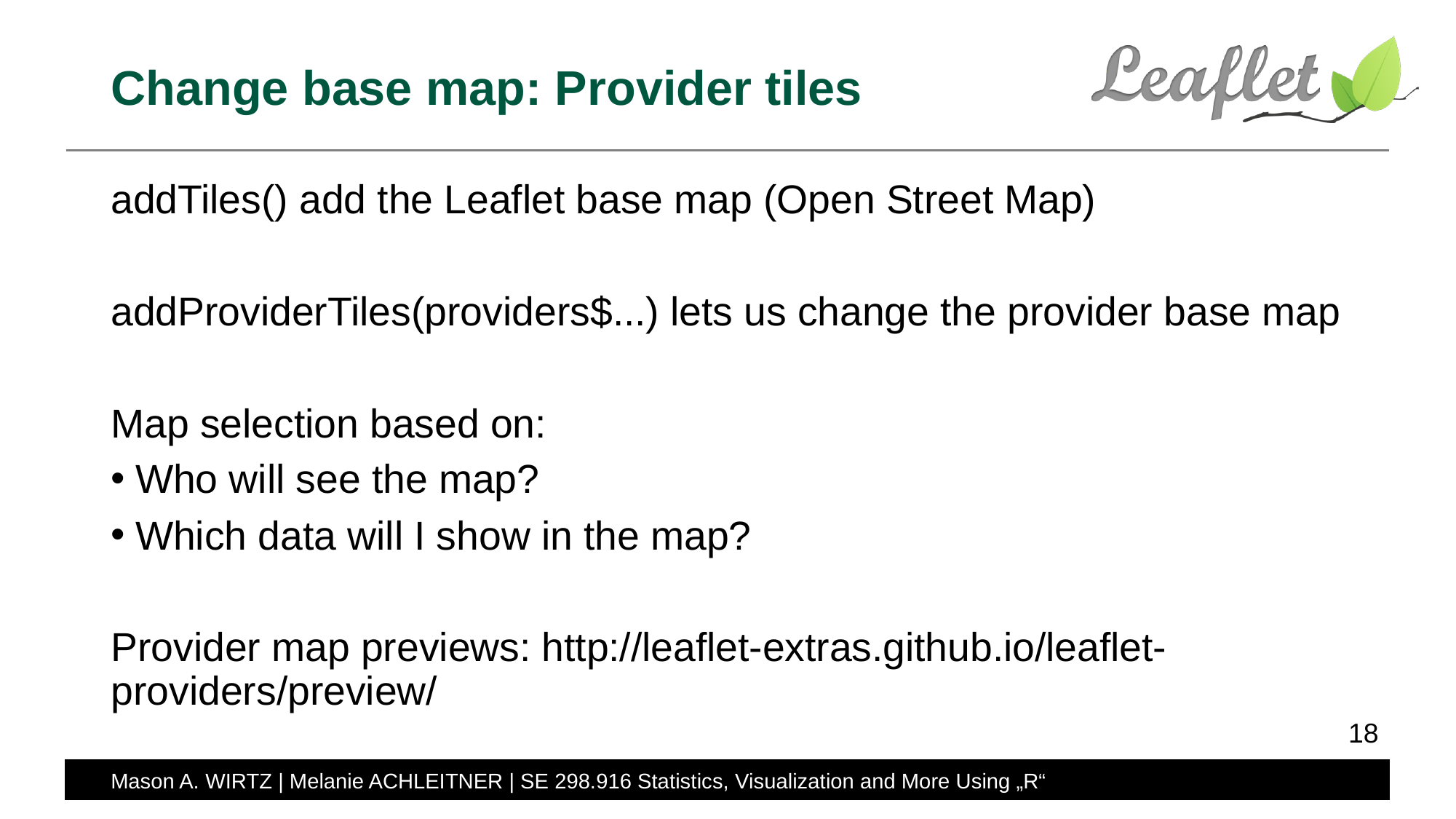

# Change base map: Provider tiles
addTiles() add the Leaflet base map (Open Street Map)

addProviderTiles(providers$...) lets us change the provider base map

Map selection based on:
Who will see the map?
Which data will I show in the map?

Provider map previews: http://leaflet-extras.github.io/leaflet-providers/preview/
18
Mason A. WIRTZ | Melanie ACHLEITNER | SE 298.916 Statistics, Visualization and More Using „R“